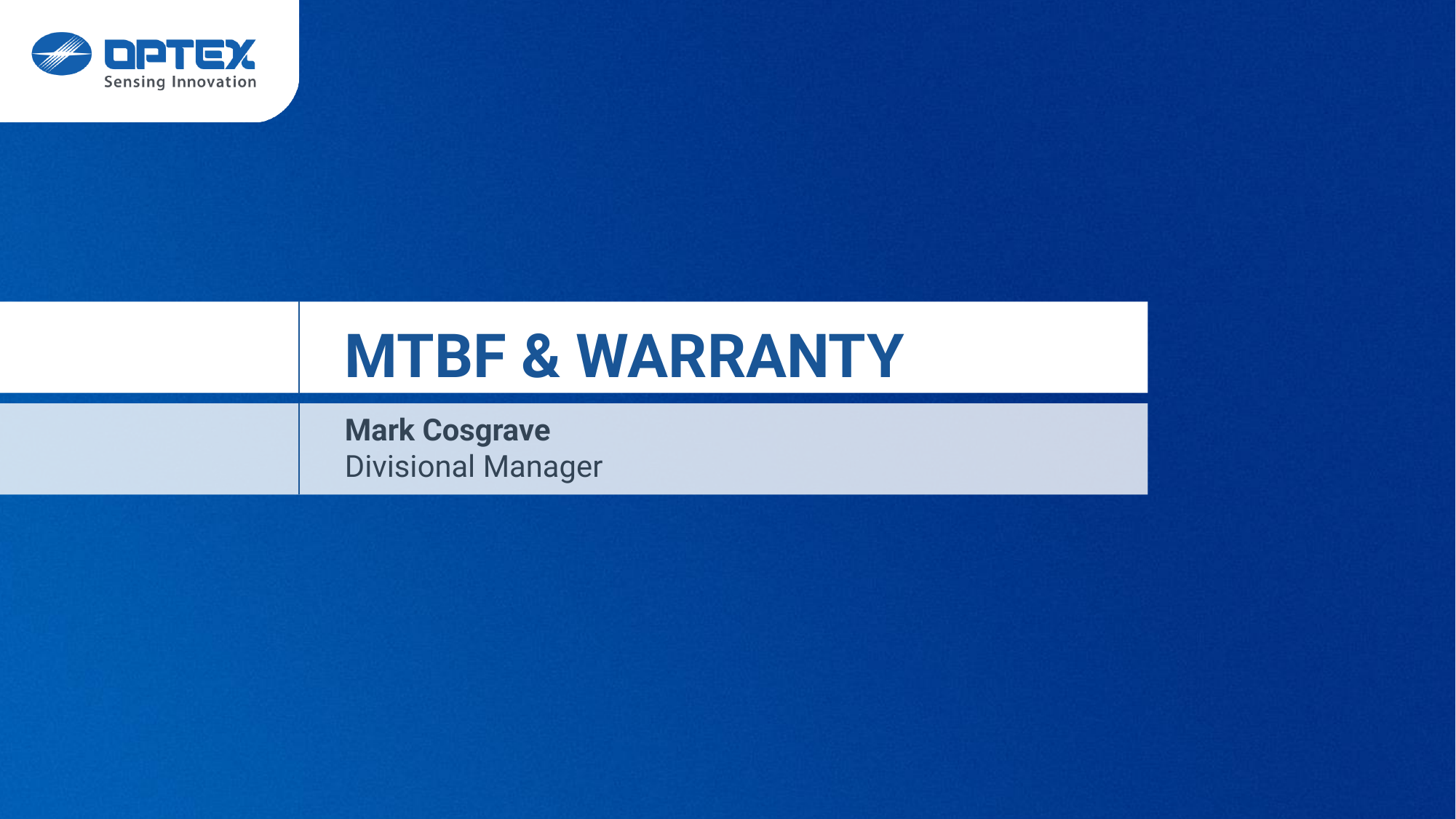

# MTBF & WARRANTY
Mark Cosgrave
Divisional Manager